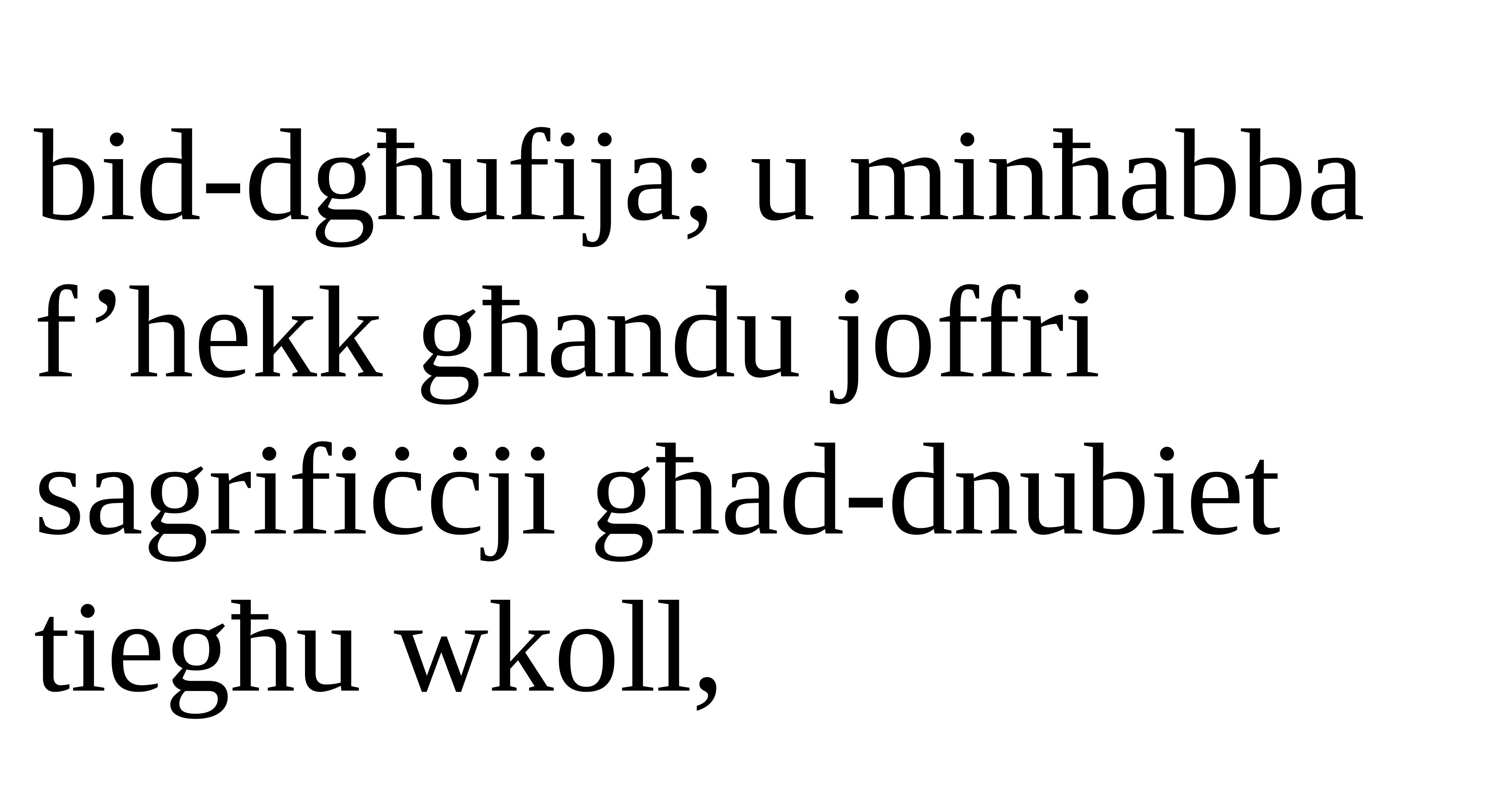

bid-dgħufija; u minħabba f’hekk għandu joffri sagrifiċċji għad-dnubiet tiegħu wkoll,